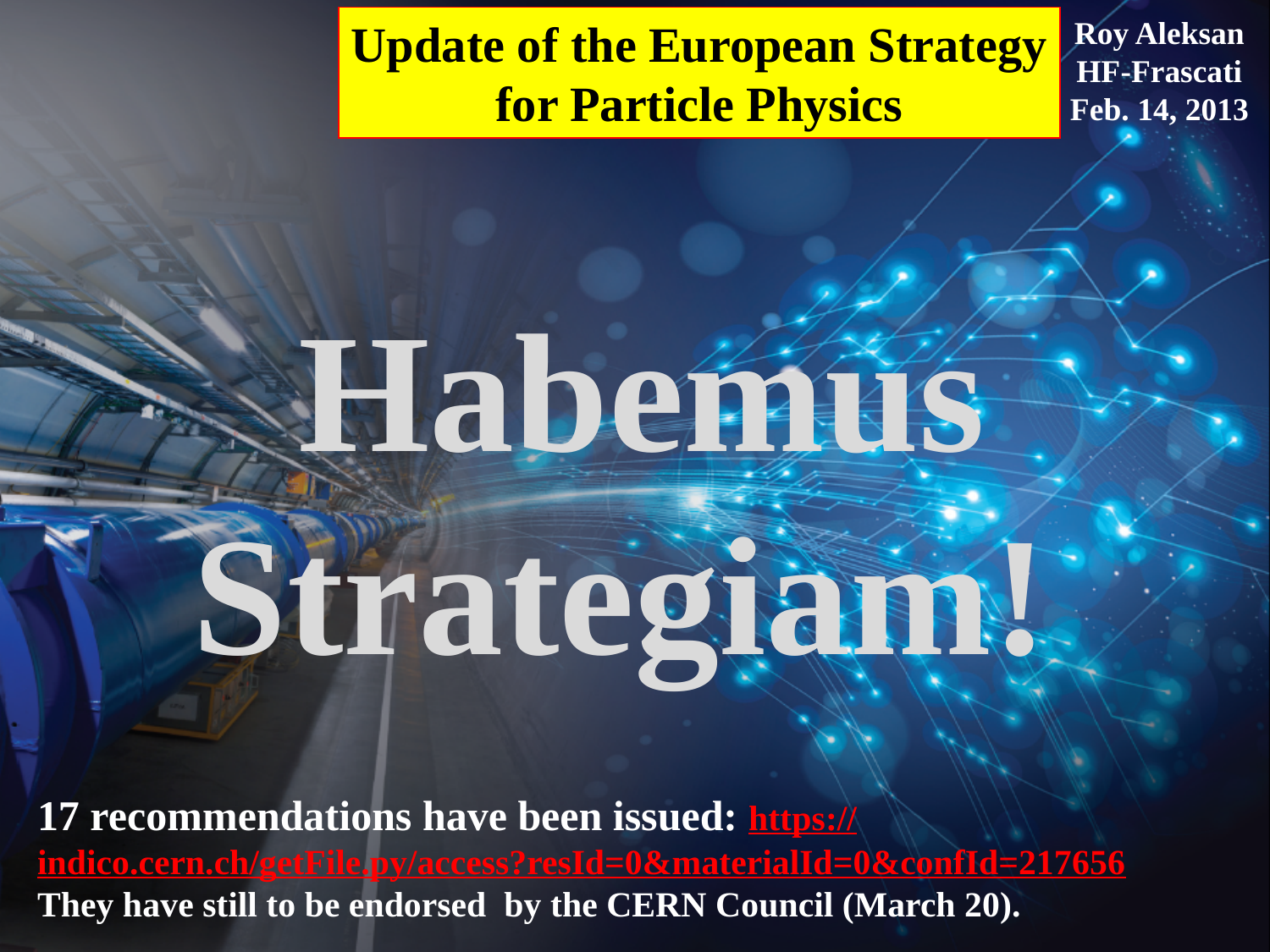

Roy Aleksan
HF-Frascati
Feb. 14, 2013
Update of the European Strategy for Particle Physics
Habemus
Strategiam!
17 recommendations have been issued: https://indico.cern.ch/getFile.py/access?resId=0&materialId=0&confId=217656
They have still to be endorsed  by the CERN Council (March 20).